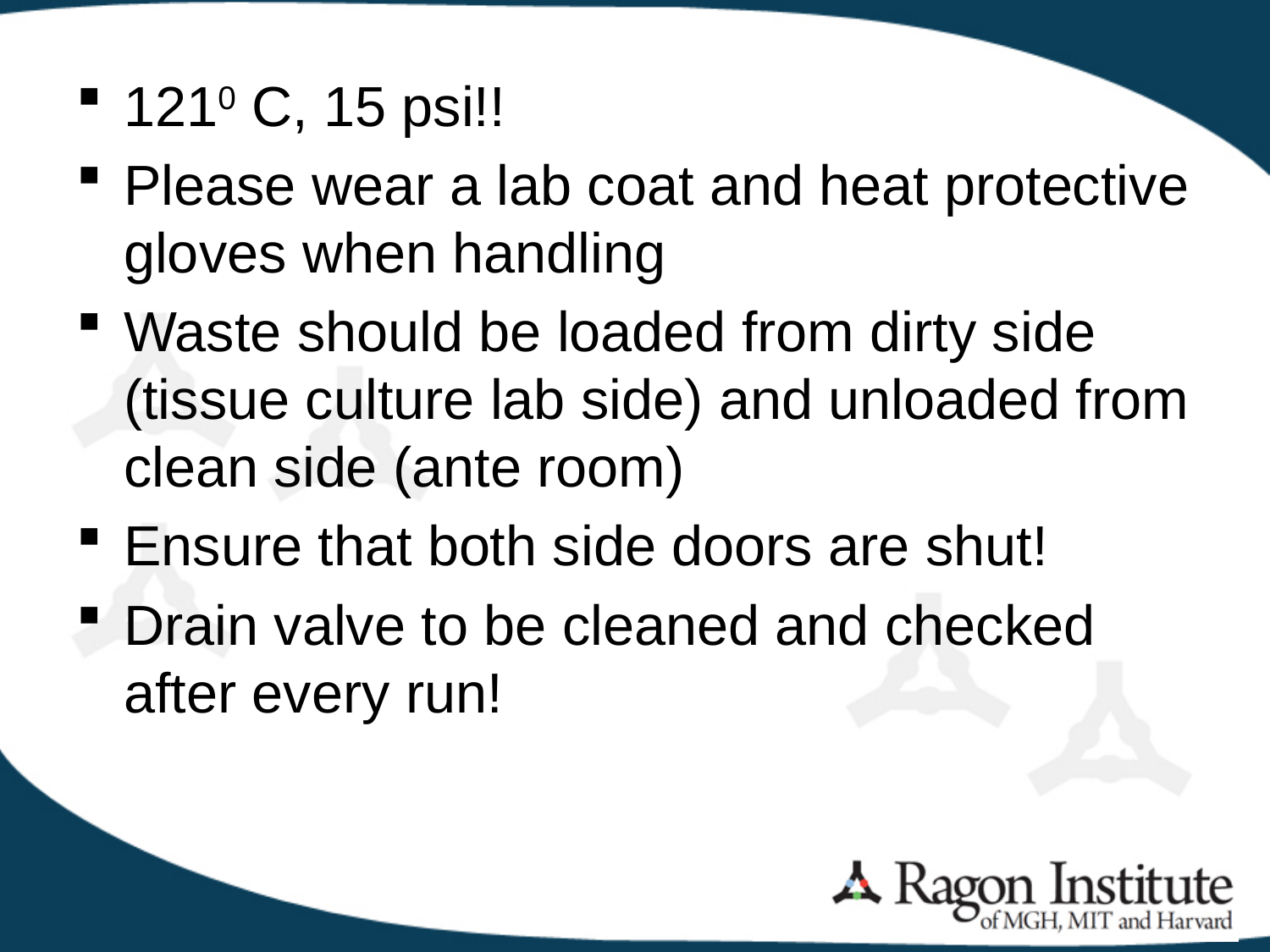

1210 C, 15 psi!!
Please wear a lab coat and heat protective gloves when handling
Waste should be loaded from dirty side (tissue culture lab side) and unloaded from clean side (ante room)
Ensure that both side doors are shut!
Drain valve to be cleaned and checked after every run!